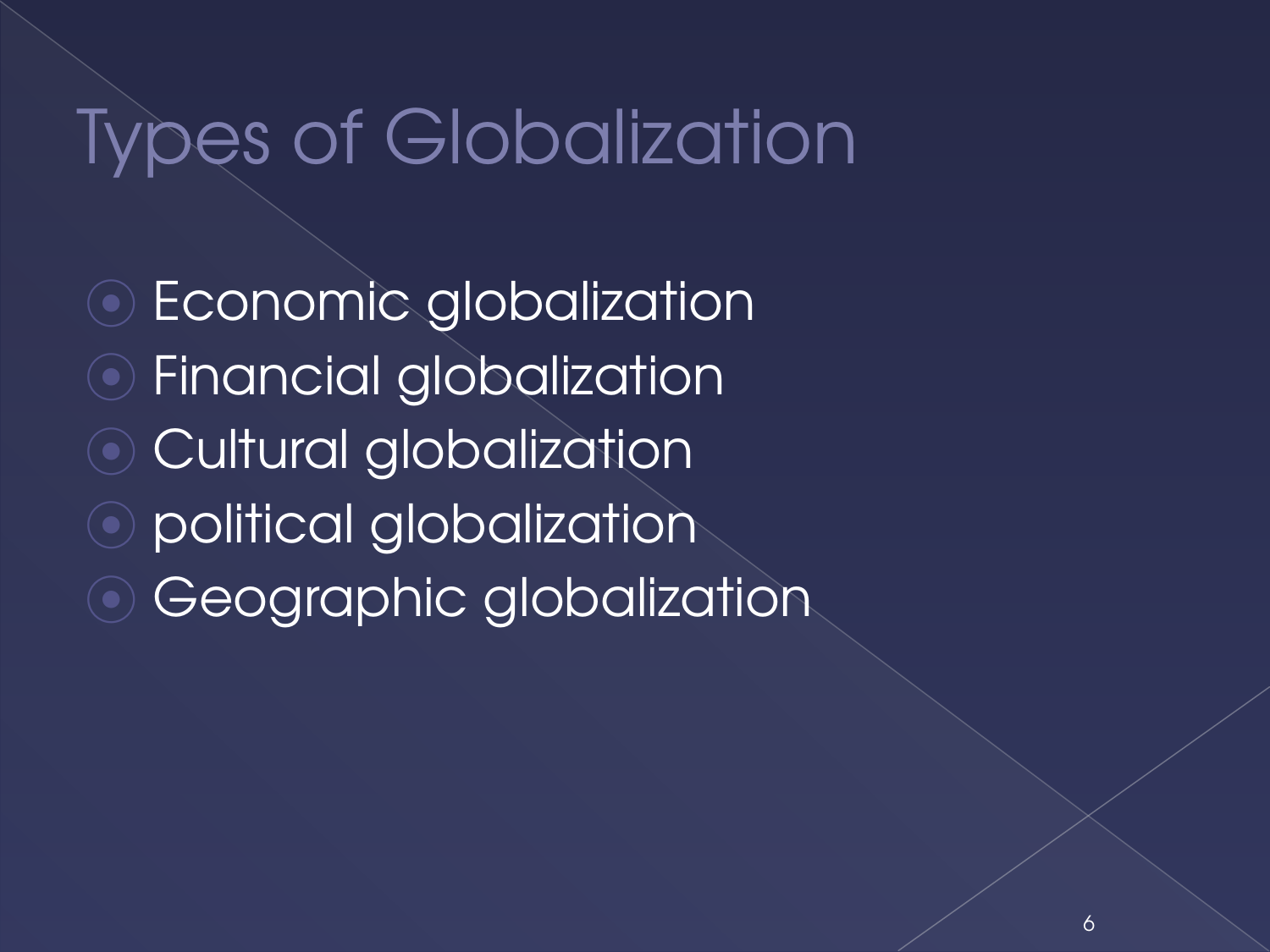

# Types of Globalization
 Economic globalization
 Financial globalization
 Cultural globalization
 political globalization
 Geographic globalization
6